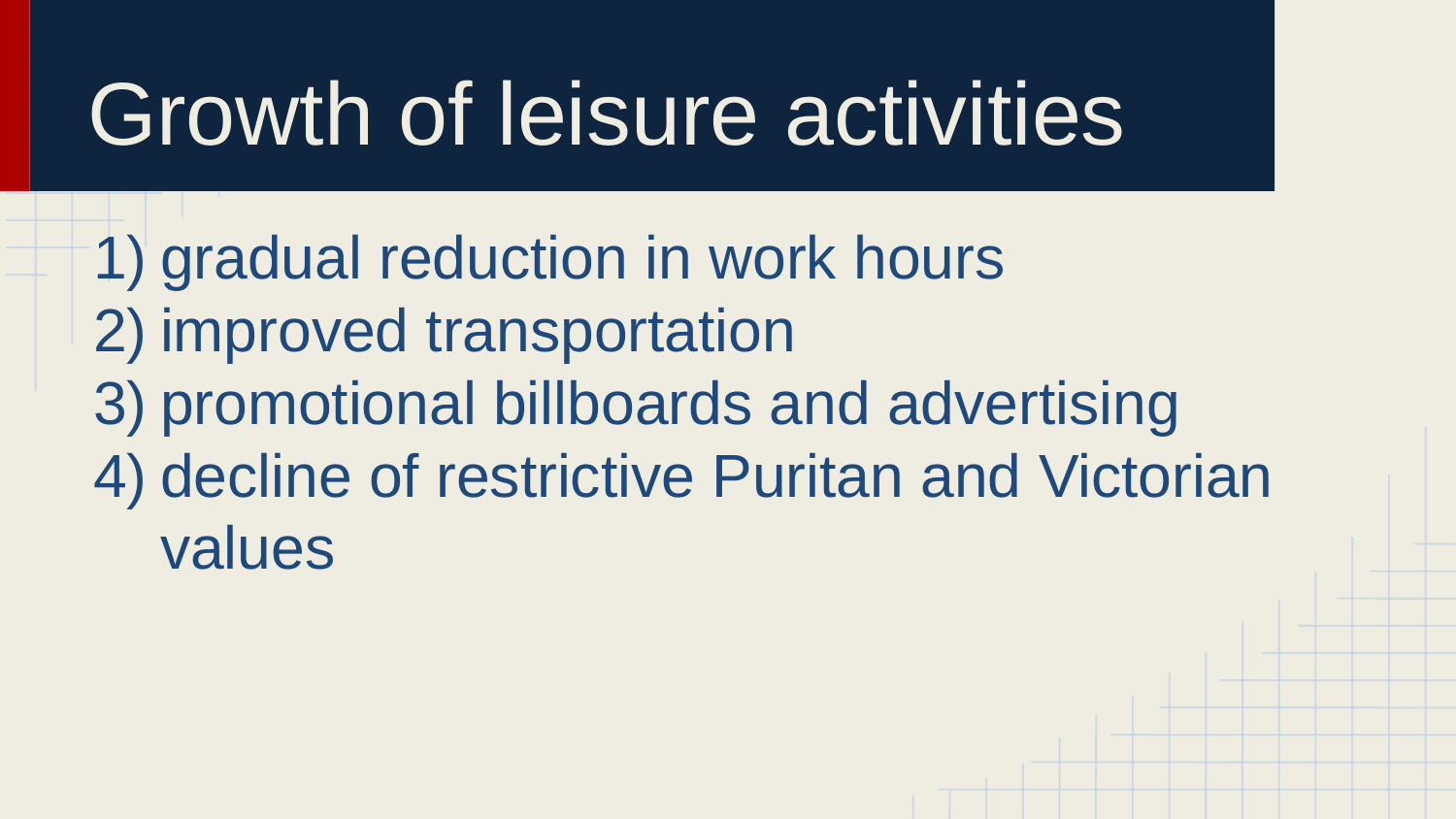

# Growth of leisure activities
gradual reduction in work hours
improved transportation
promotional billboards and advertising
decline of restrictive Puritan and Victorian values